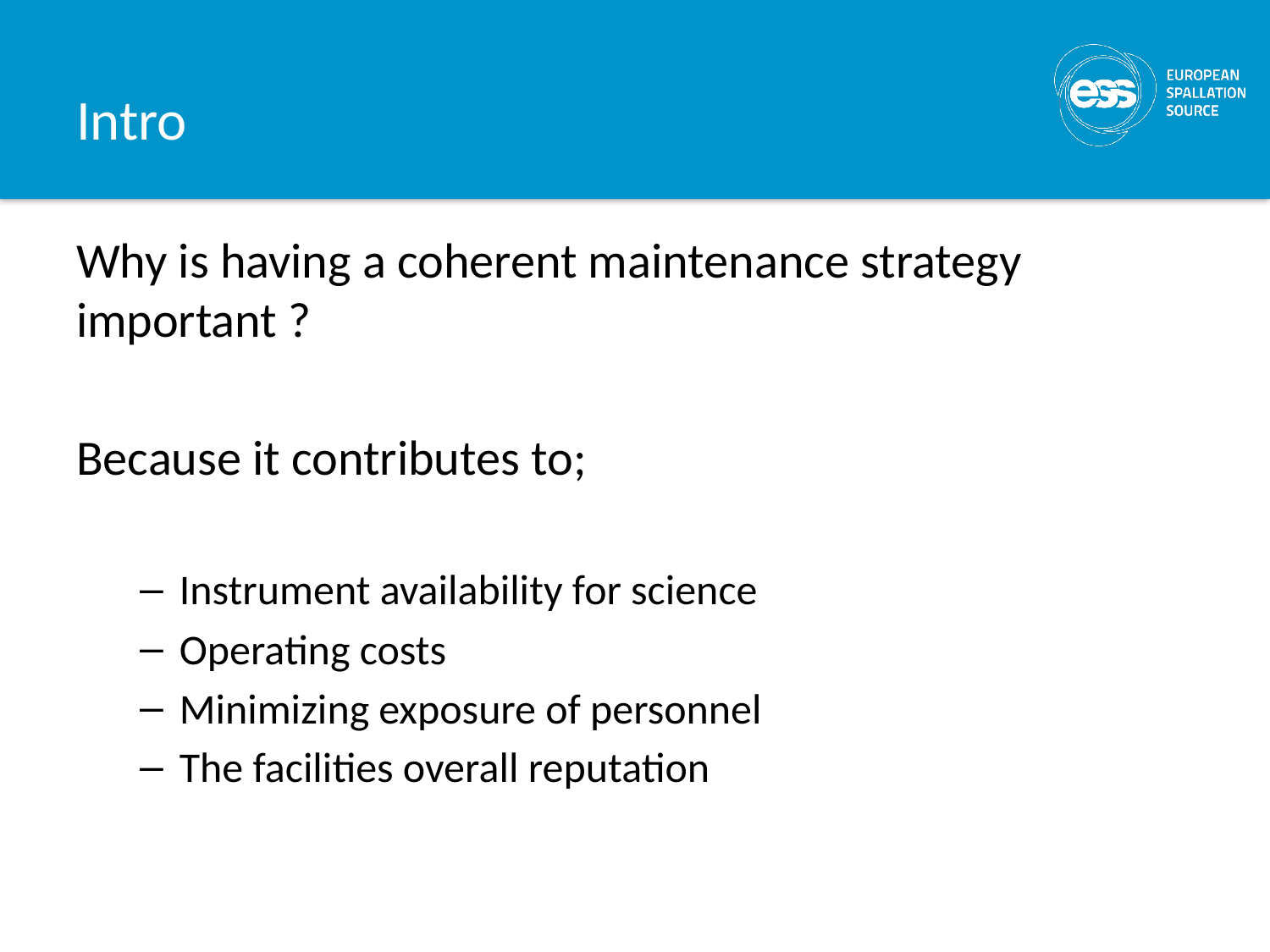

# Intro
Why is having a coherent maintenance strategy important ?

Because it contributes to;

Instrument availability for science
Operating costs
Minimizing exposure of personnel
The facilities overall reputation